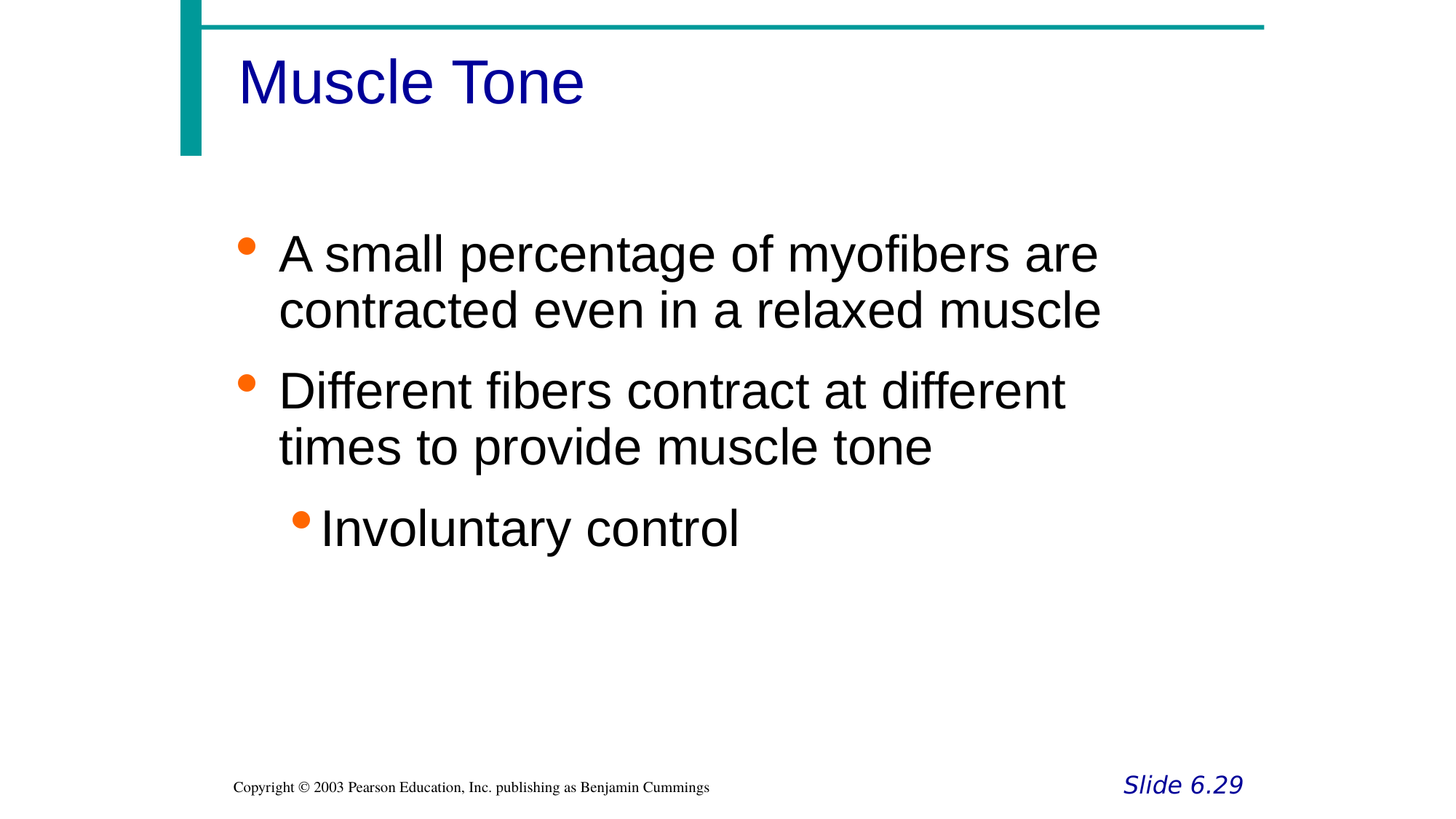

Muscle Tone
A small percentage of myofibers are contracted even in a relaxed muscle
Different fibers contract at different times to provide muscle tone
Involuntary control
Slide 6.29
Copyright © 2003 Pearson Education, Inc. publishing as Benjamin Cummings